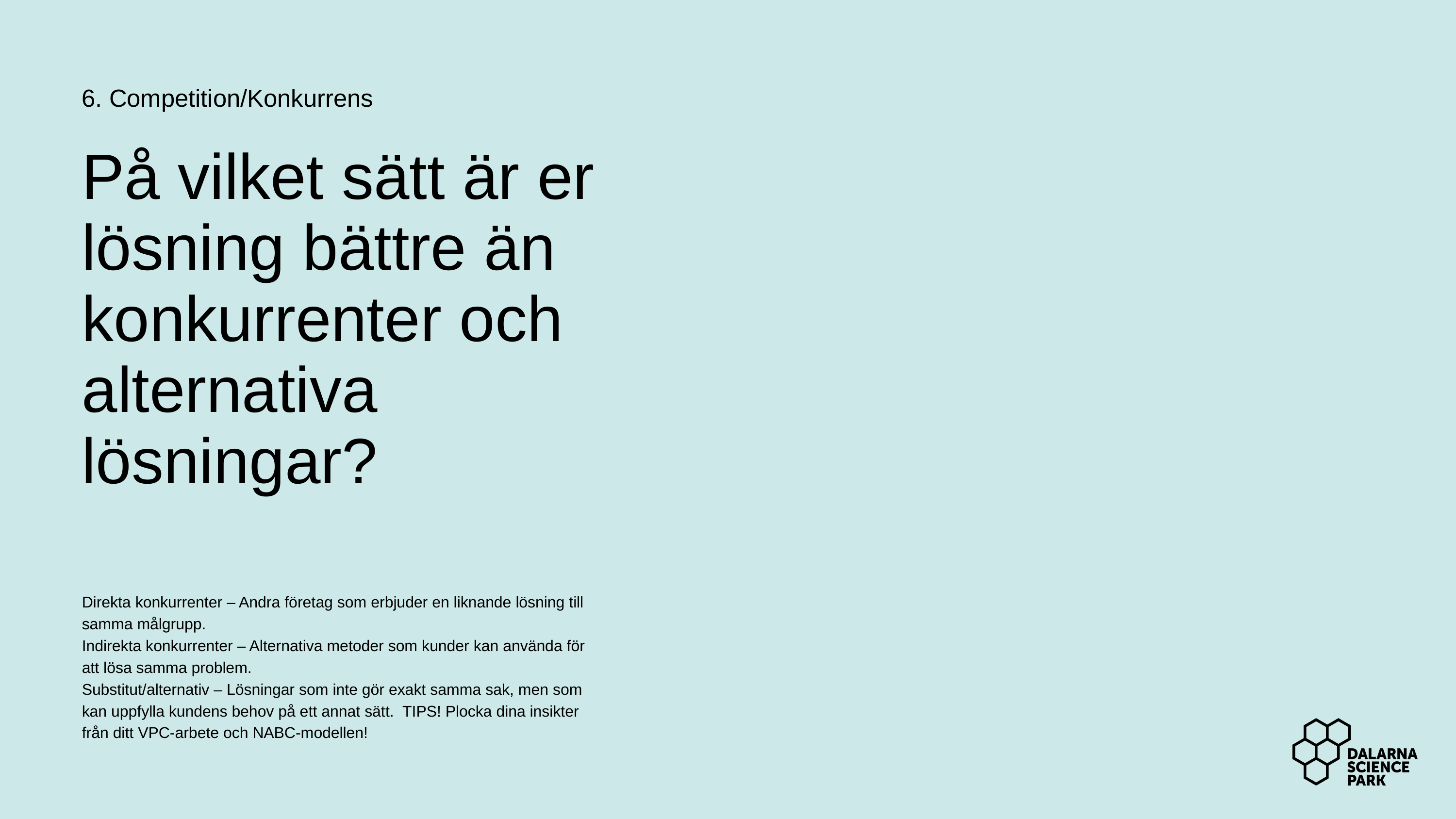

6. Competition/Konkurrens

På vilket sätt är er lösning bättre än konkurrenter och alternativa lösningar?
Direkta konkurrenter – Andra företag som erbjuder en liknande lösning till samma målgrupp.
Indirekta konkurrenter – Alternativa metoder som kunder kan använda för att lösa samma problem.
Substitut/alternativ – Lösningar som inte gör exakt samma sak, men som kan uppfylla kundens behov på ett annat sätt.  TIPS! Plocka dina insikter från ditt VPC-arbete och NABC-modellen!